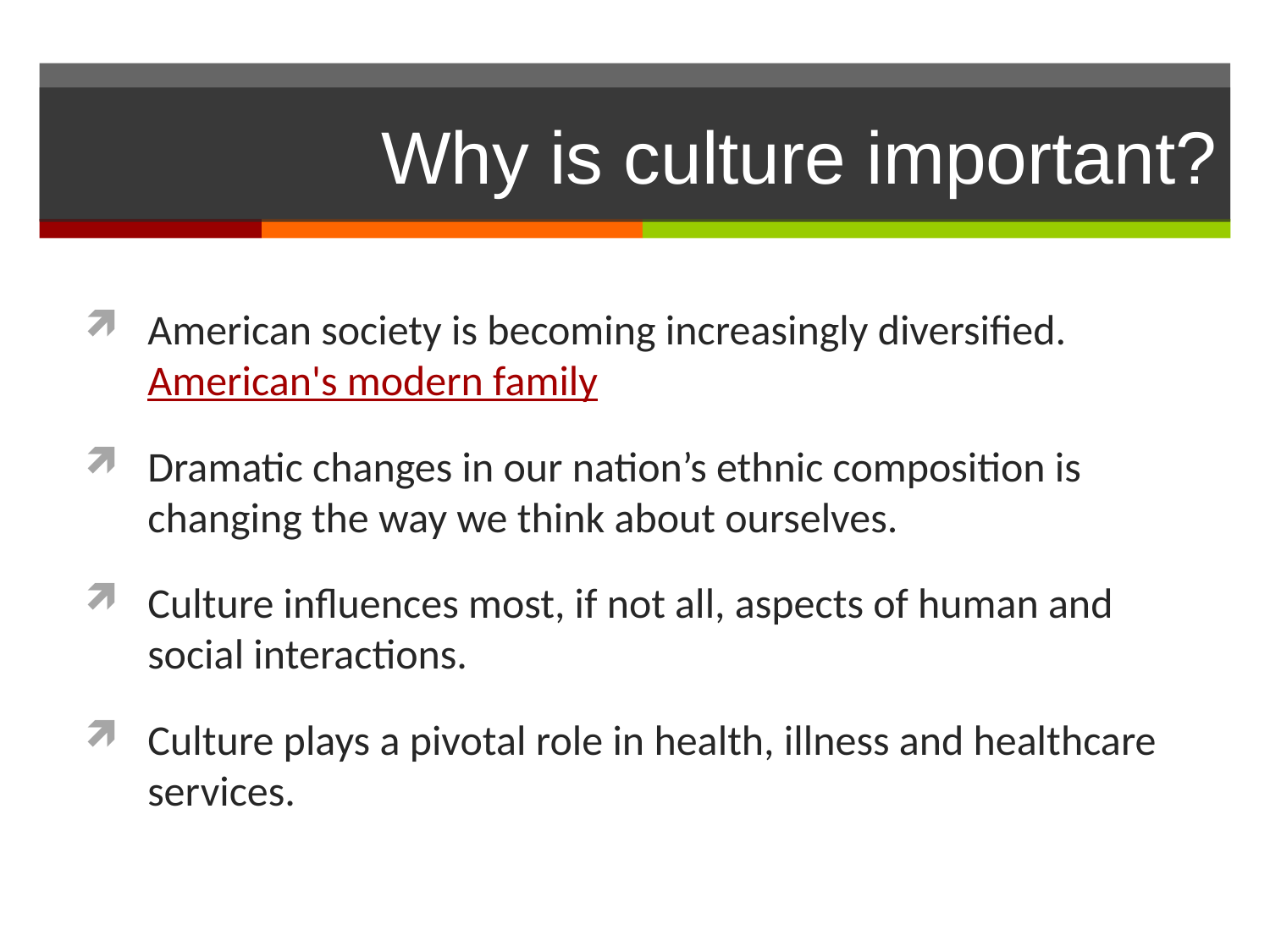

# Why is culture important?
American society is becoming increasingly diversified.	American's modern family
Dramatic changes in our nation’s ethnic composition is changing the way we think about ourselves.
Culture influences most, if not all, aspects of human and social interactions.
Culture plays a pivotal role in health, illness and healthcare services.